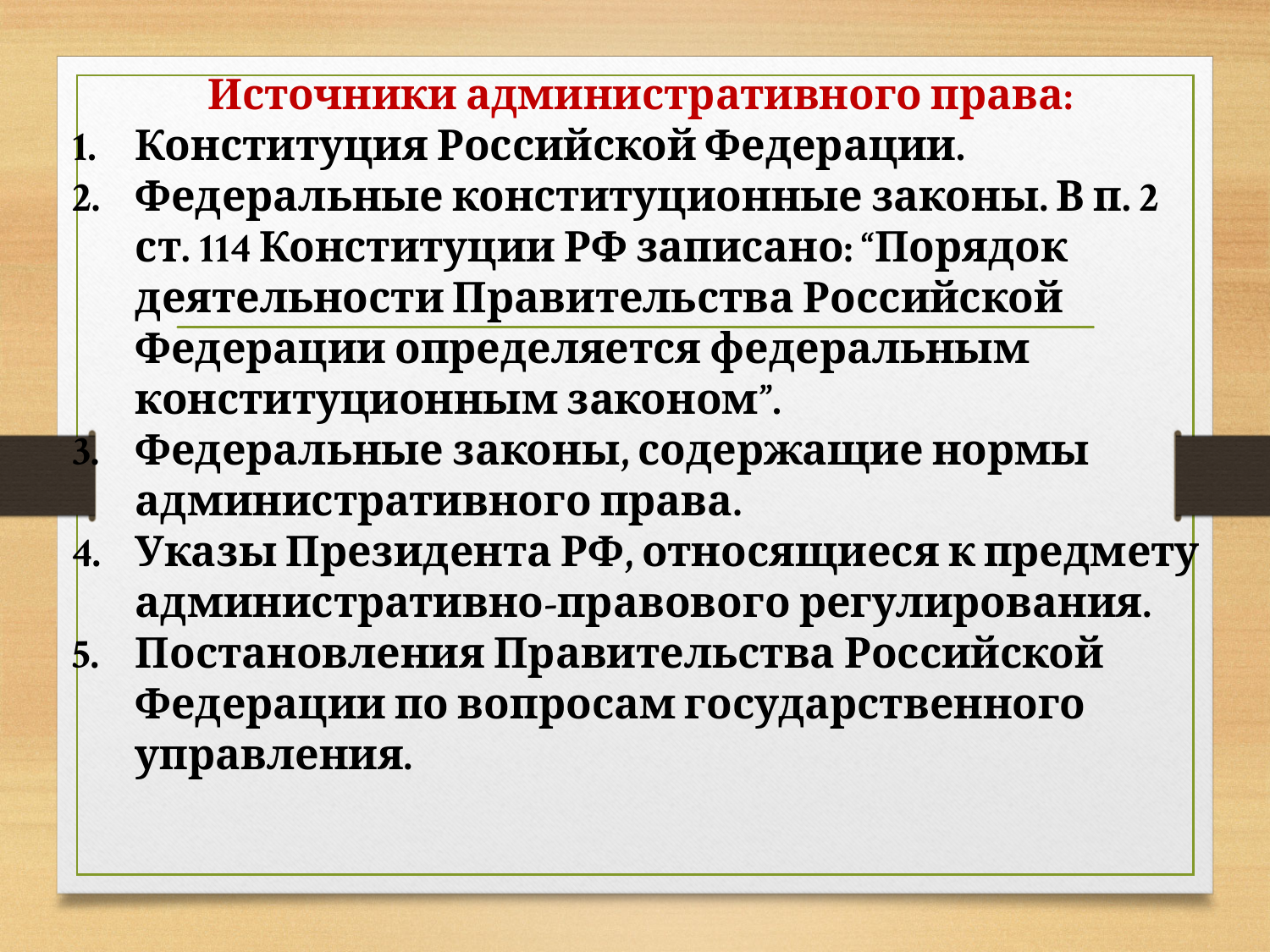

Источники административного права:
Конституция Российской Федерации.
Федеральные конституционные законы. В п. 2 ст. 114 Конституции РФ записано: “Порядок деятельности Правительства Российской Федерации определяется федеральным конституционным законом”.
Федеральные законы, содержащие нормы административного права.
Указы Президента РФ, относящиеся к предмету административно-правового регулирования.
Постановления Правительства Российской Федерации по вопросам государственного управления.